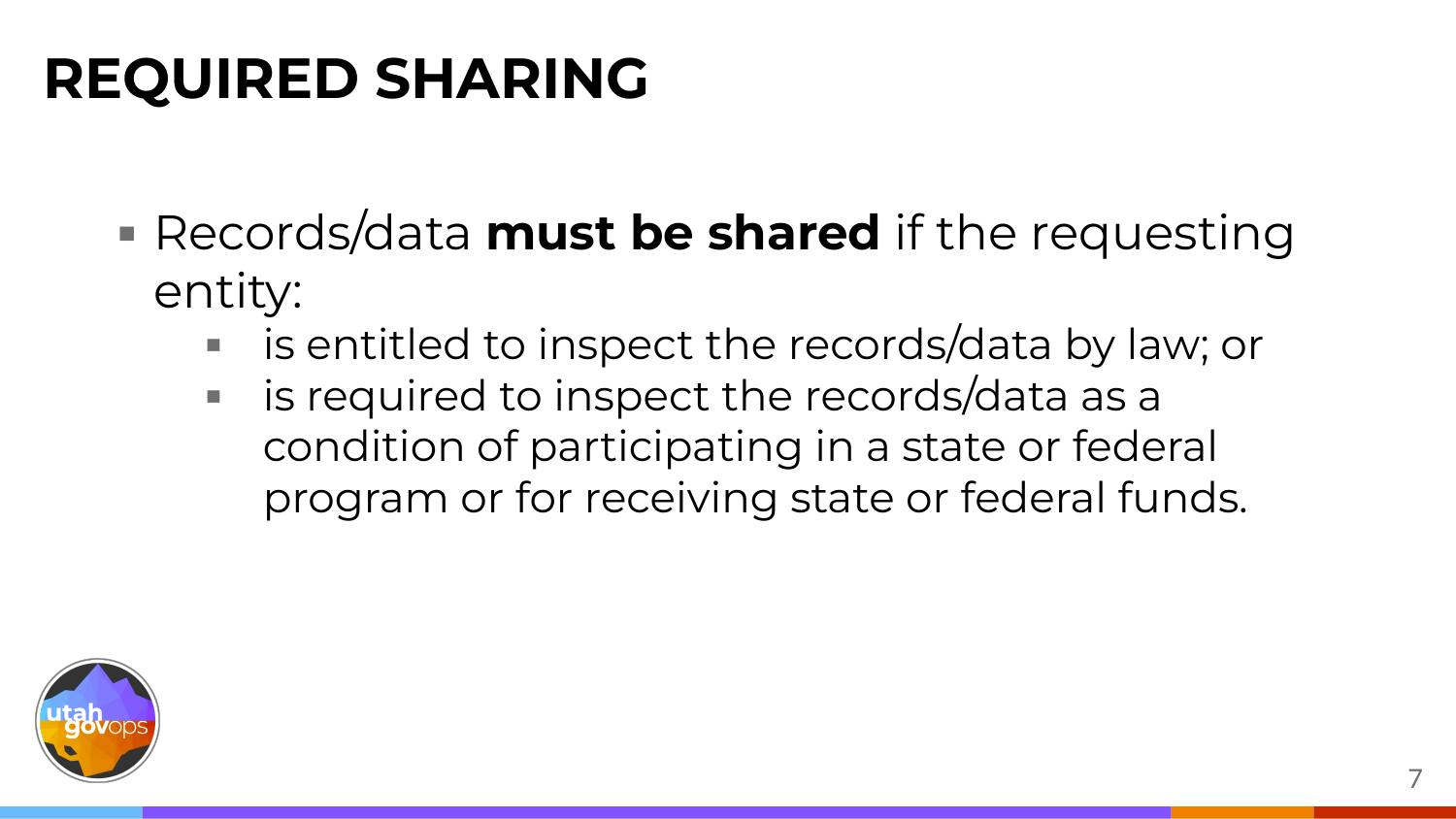

# REQUIRED SHARING
Records/data must be shared if the requesting entity:
is entitled to inspect the records/data by law; or
is required to inspect the records/data as a condition of participating in a state or federal program or for receiving state or federal funds.
7